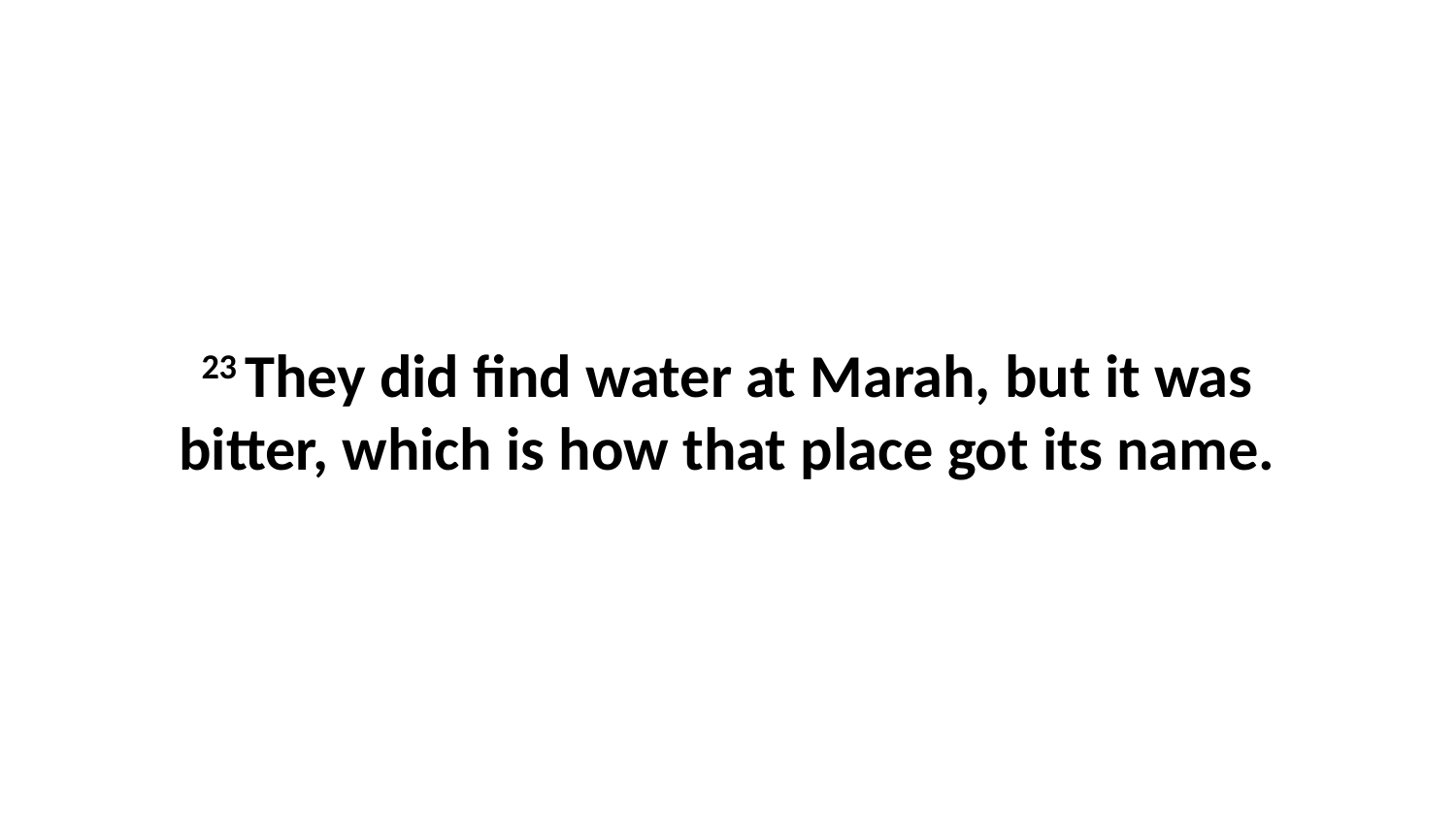

23 They did find water at Marah, but it was bitter, which is how that place got its name.